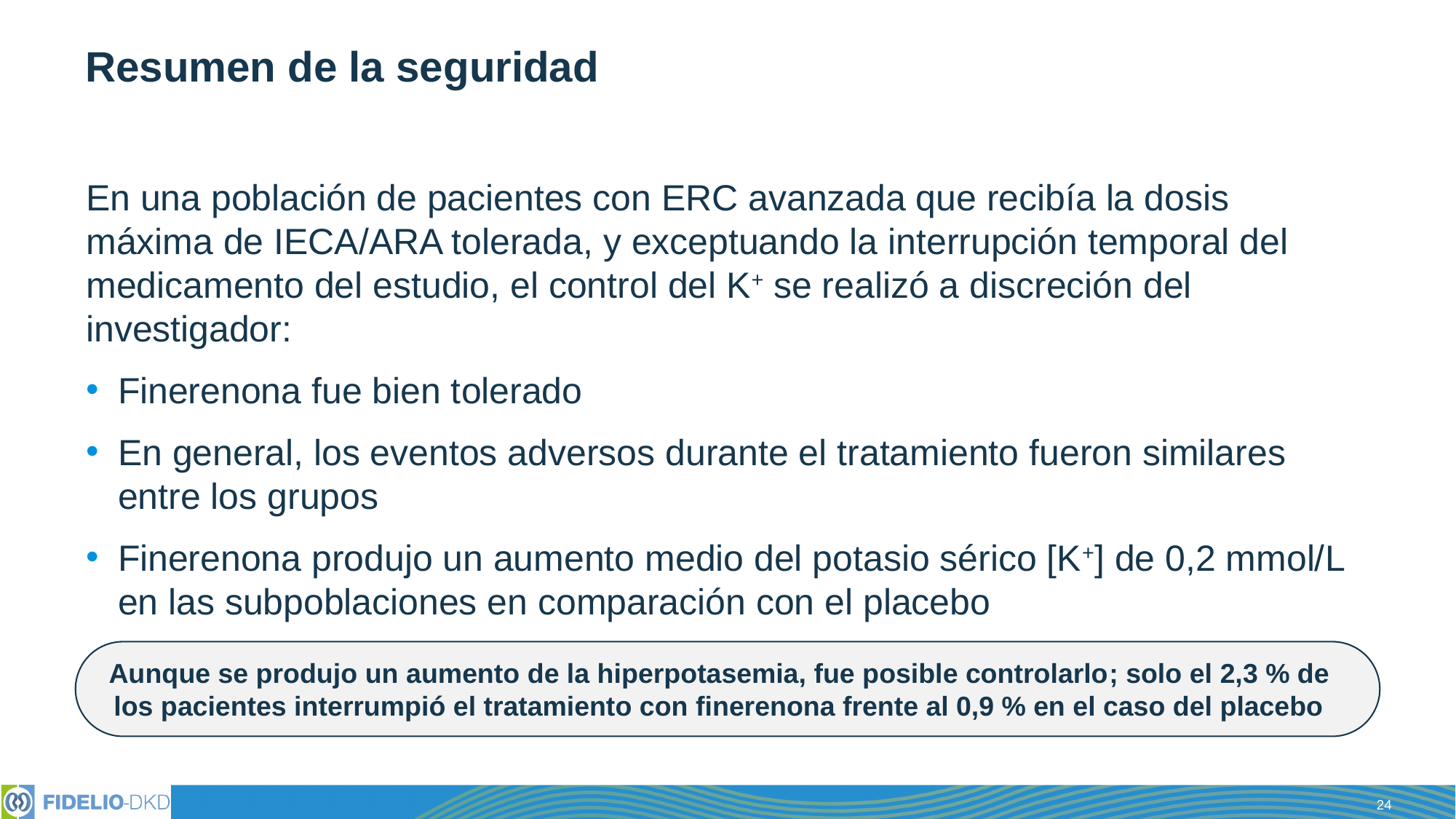

# Resumen de la seguridad
En una población de pacientes con ERC avanzada que recibía la dosis máxima de IECA/ARA tolerada, y exceptuando la interrupción temporal del medicamento del estudio, el control del K+ se realizó a discreción del investigador:
Finerenona fue bien tolerado
En general, los eventos adversos durante el tratamiento fueron similares entre los grupos
Finerenona produjo un aumento medio del potasio sérico [K+] de 0,2 mmol/L en las subpoblaciones en comparación con el placebo

Aunque se produjo un aumento de la hiperpotasemia, fue posible controlarlo; solo el 2,3 % de los pacientes interrumpió el tratamiento con finerenona frente al 0,9 % en el caso del placebo
24